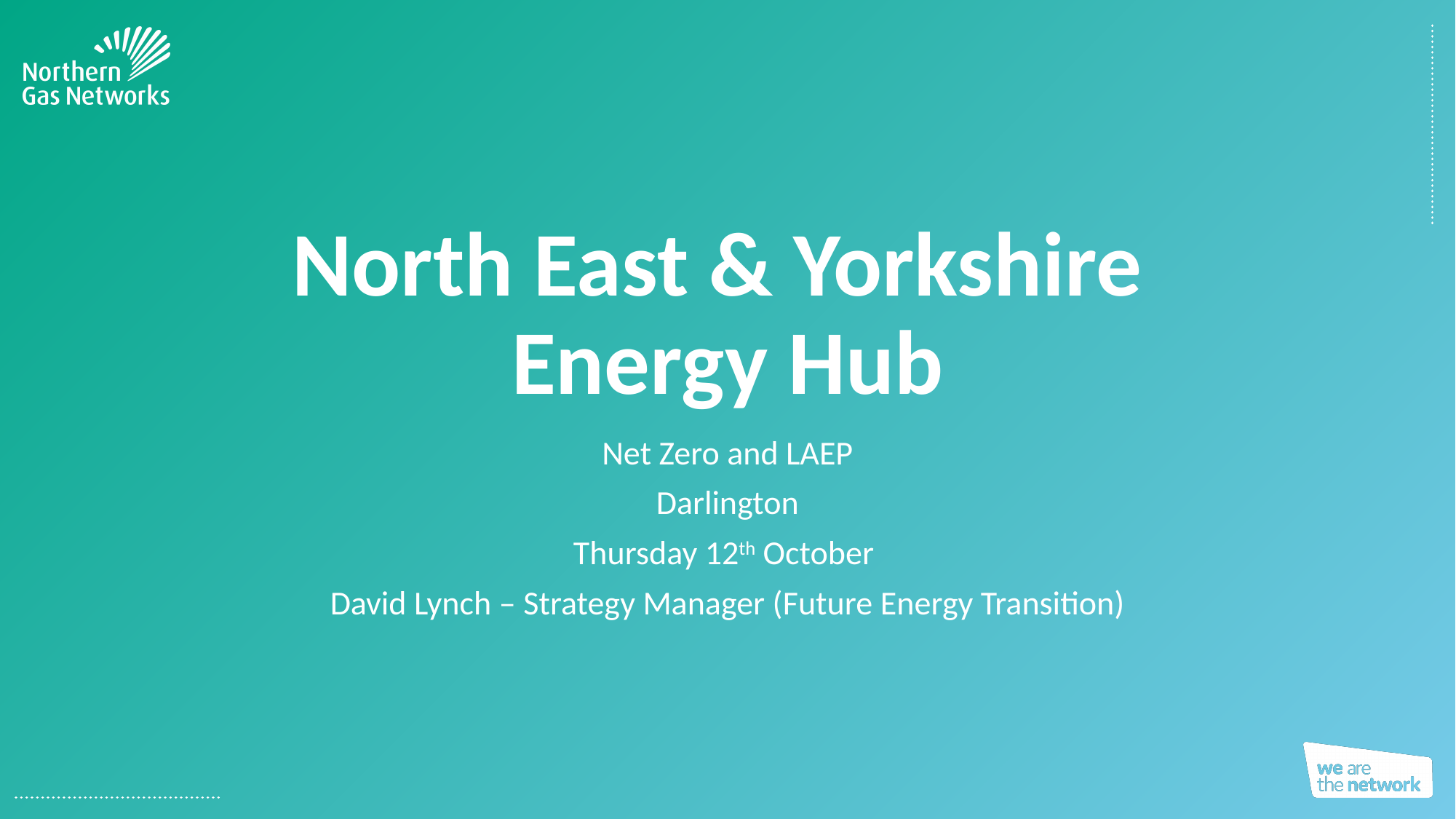

# North East & Yorkshire  Energy Hub
Net Zero and LAEP
Darlington
Thursday 12th October
David Lynch – Strategy Manager (Future Energy Transition)